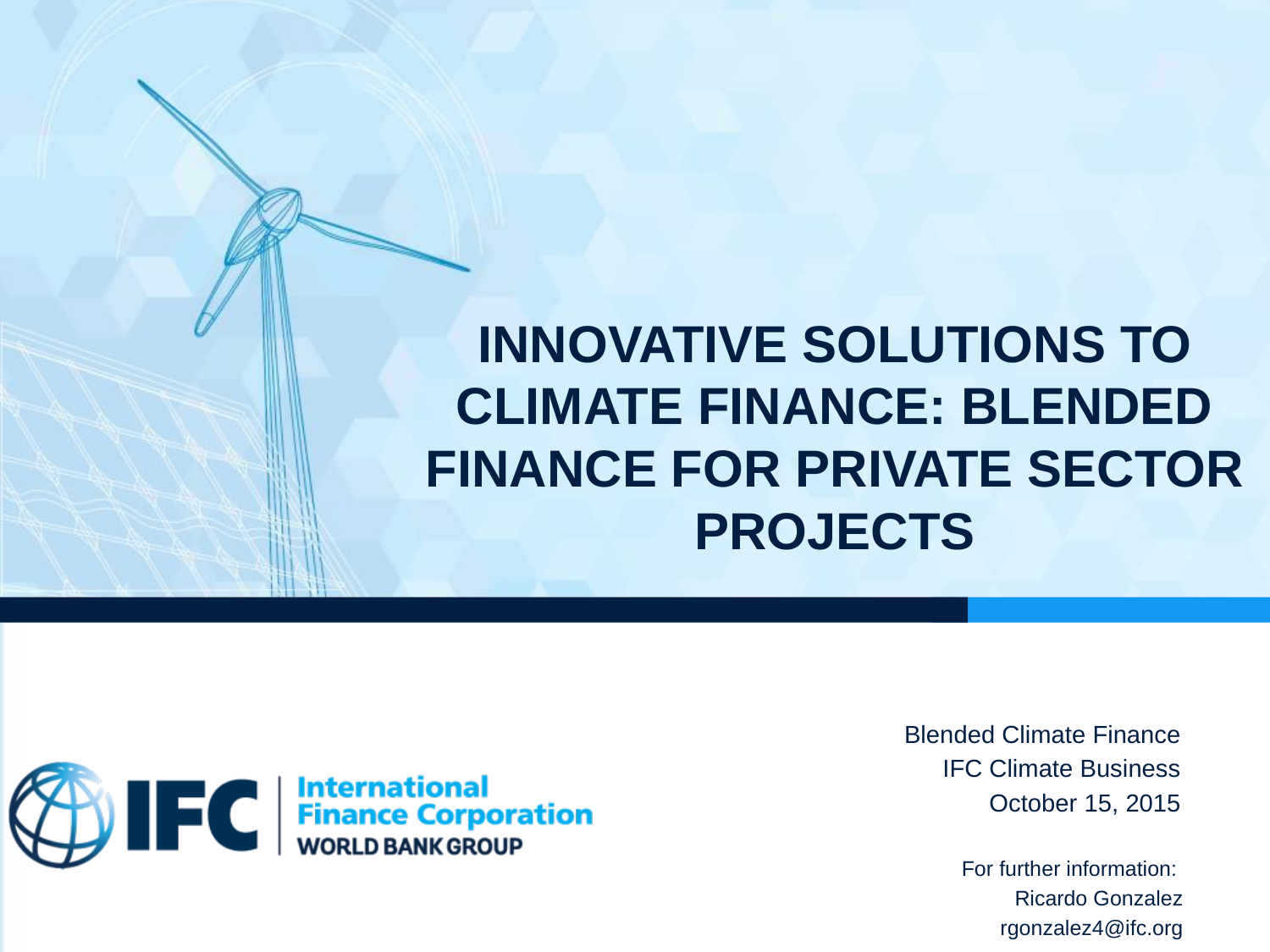

# Innovative solutions to climate finance: Blended Finance for private sector projects
Blended Climate Finance
IFC Climate Business
October 15, 2015
For further information:
Ricardo Gonzalez
rgonzalez4@ifc.org